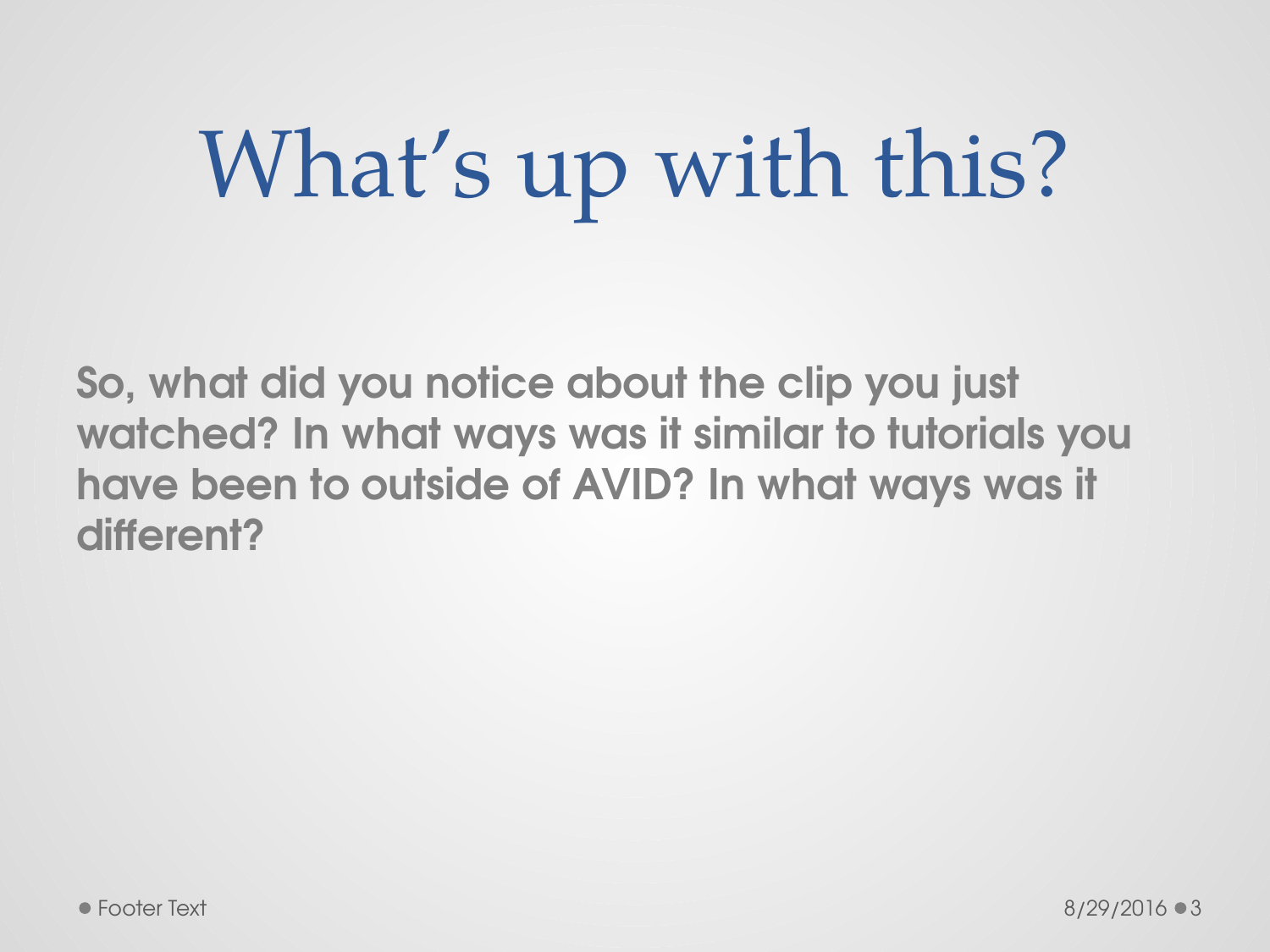

# What’s up with this?
So, what did you notice about the clip you just watched? In what ways was it similar to tutorials you have been to outside of AVID? In what ways was it different?
Footer Text
8/29/2016
3